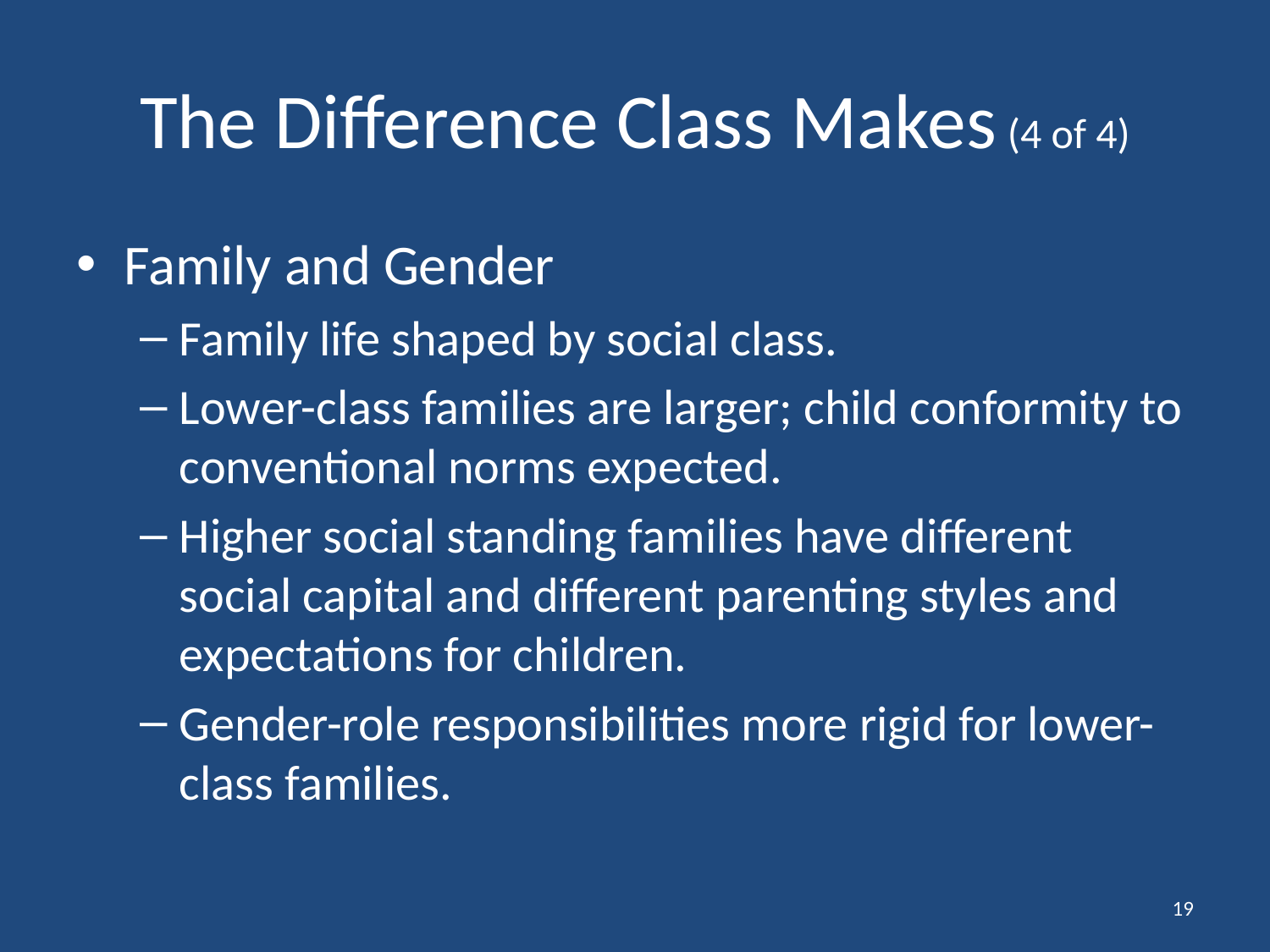

# The Difference Class Makes (4 of 4)
Family and Gender
Family life shaped by social class.
Lower-class families are larger; child conformity to conventional norms expected.
Higher social standing families have different social capital and different parenting styles and expectations for children.
Gender-role responsibilities more rigid for lower-class families.
19